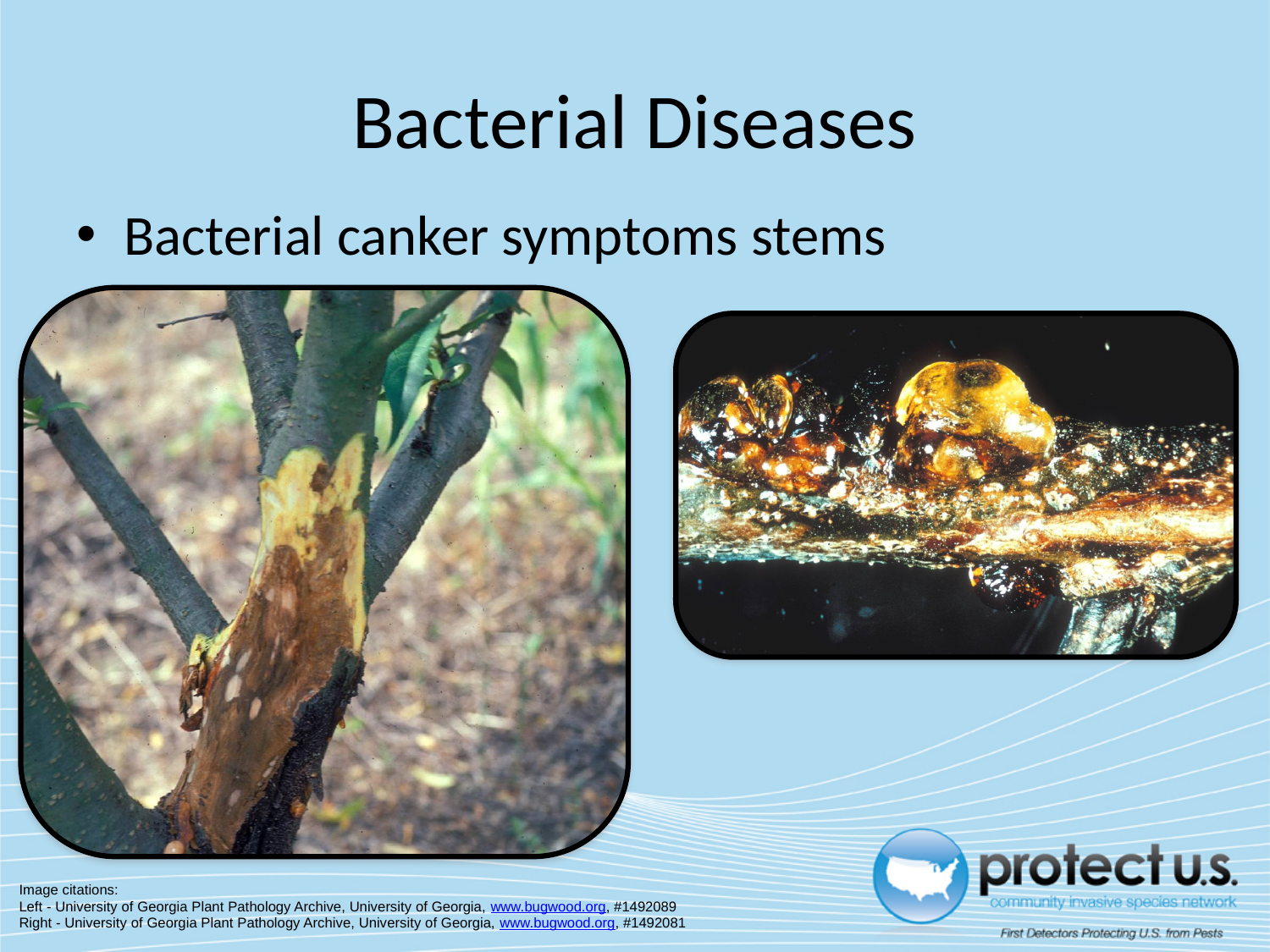

# Bacterial Diseases
Bacterial canker symptoms stems

Image citations:
Left - University of Georgia Plant Pathology Archive, University of Georgia, www.bugwood.org, #1492089
Right - University of Georgia Plant Pathology Archive, University of Georgia, www.bugwood.org, #1492081